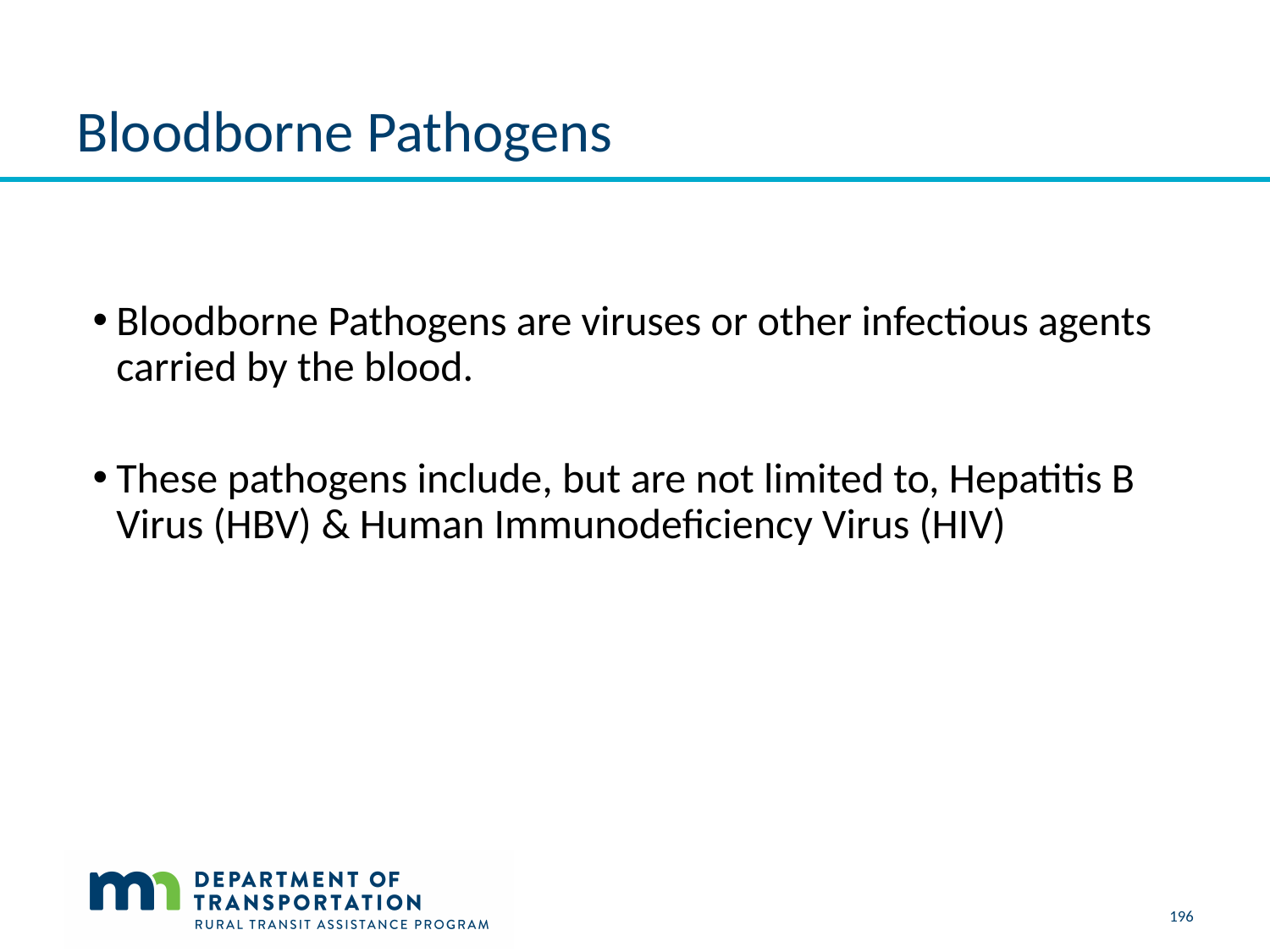

# Bloodborne Pathogens

Bloodborne Pathogens are viruses or other infectious agents carried by the blood.

These pathogens include, but are not limited to, Hepatitis B Virus (HBV) & Human Immunodeficiency Virus (HIV)
196